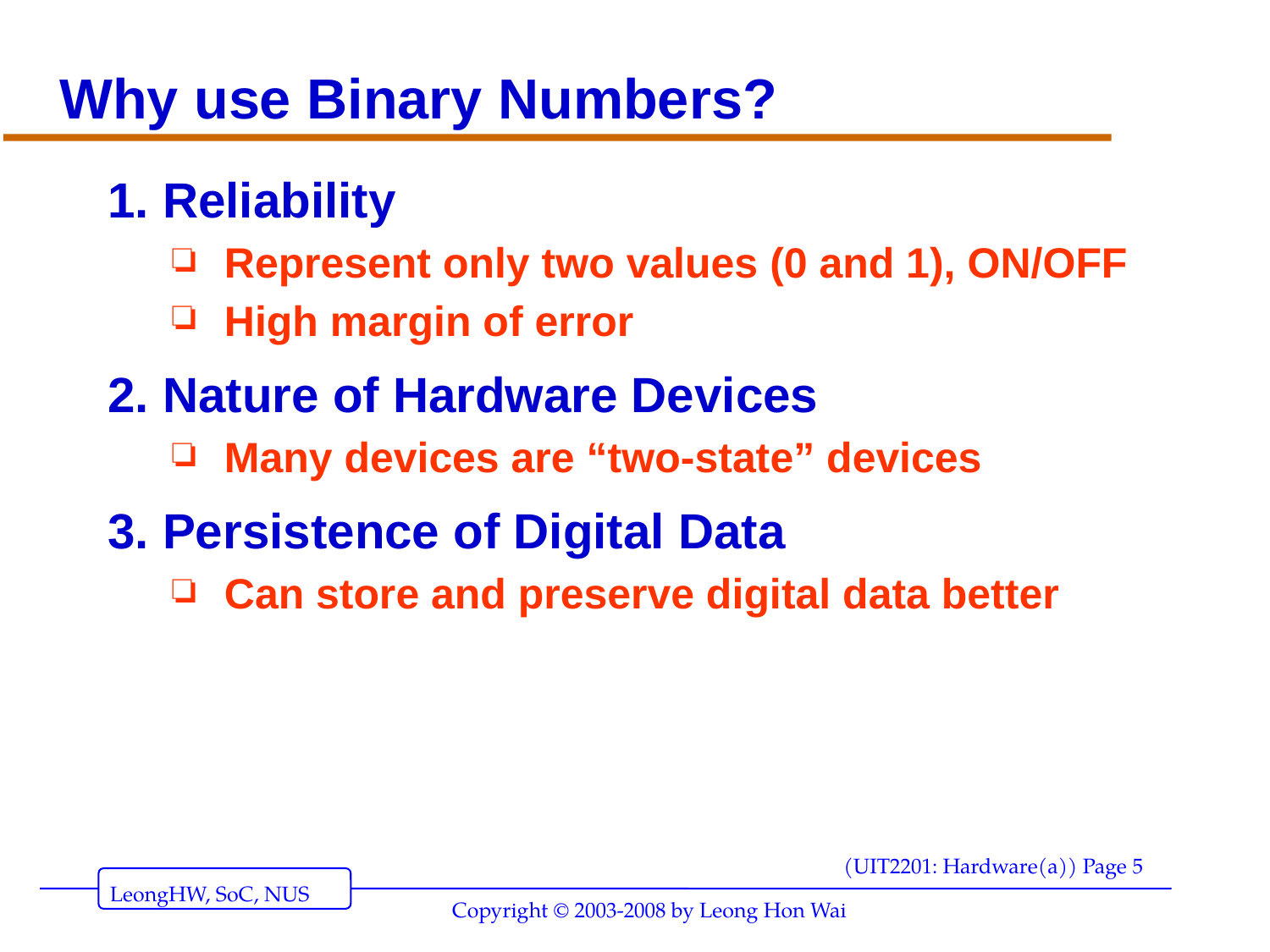

# Why use Binary Numbers?
1. Reliability
Represent only two values (0 and 1), ON/OFF
High margin of error
2. Nature of Hardware Devices
Many devices are “two-state” devices
3. Persistence of Digital Data
Can store and preserve digital data better